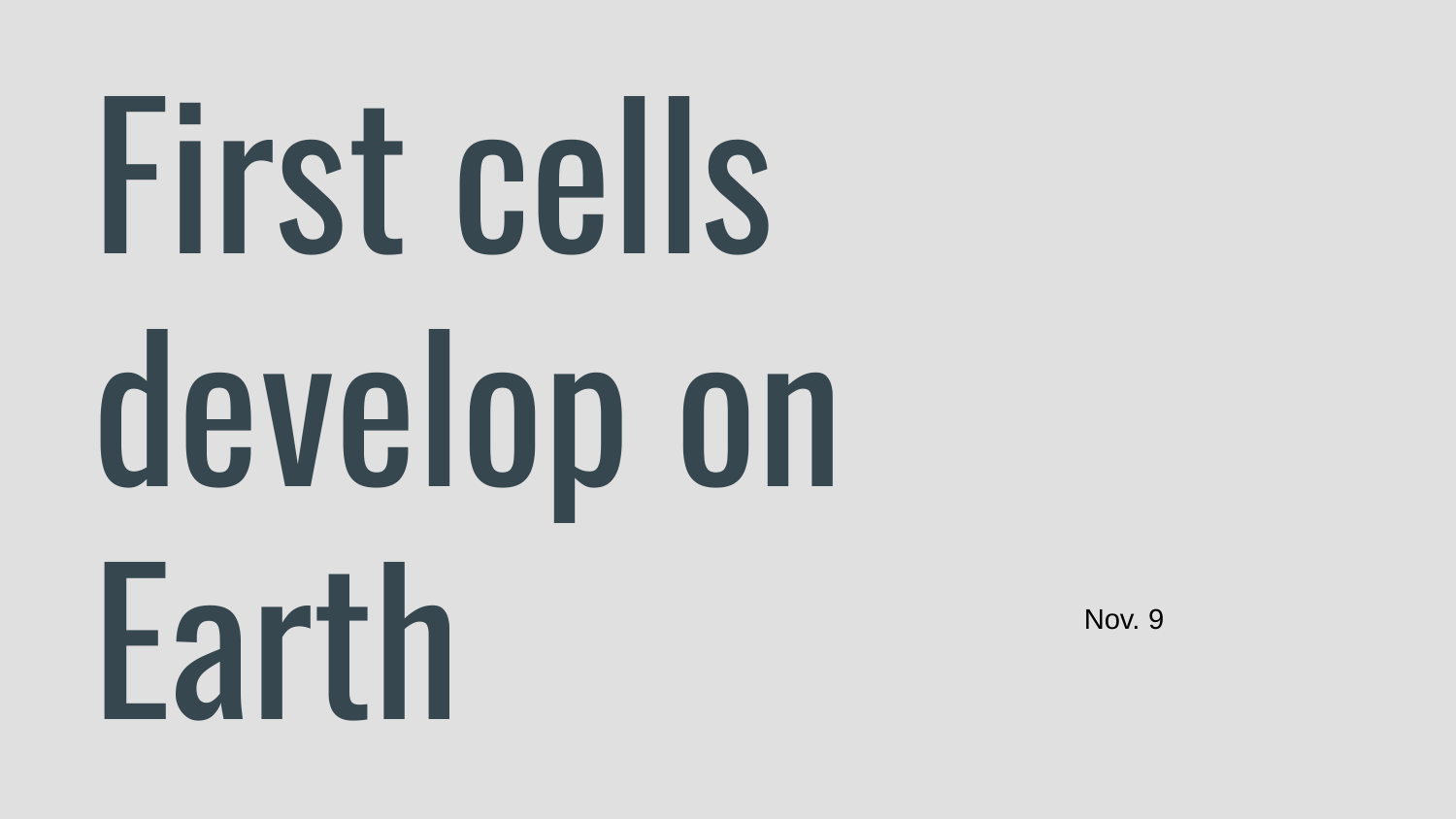

# First cells develop on Earth
Nov. 9